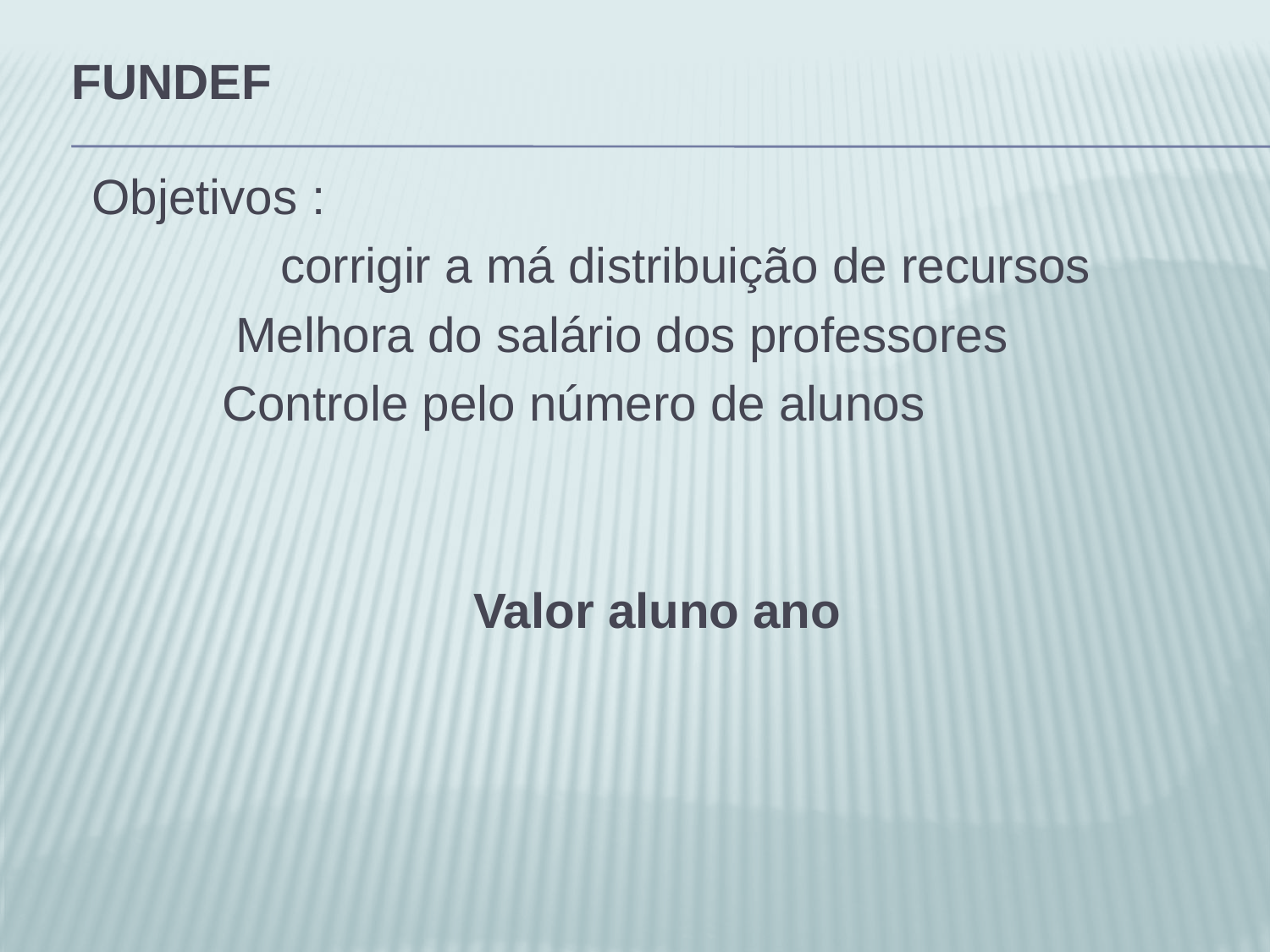

# FUNDEF
Objetivos :
		 corrigir a má distribuição de recursos
	       Melhora do salário dos professores
	      Controle pelo número de alunos

Valor aluno ano